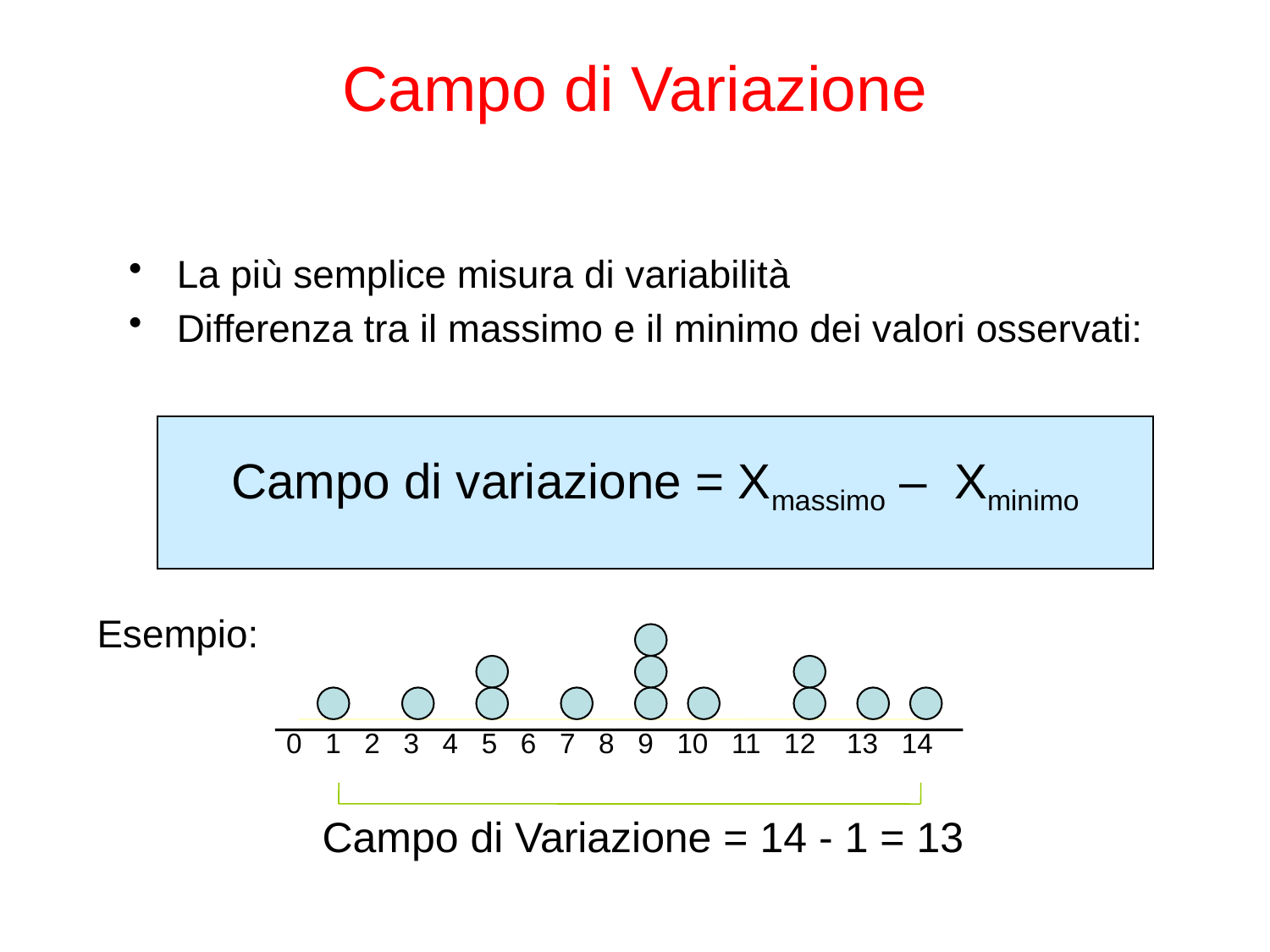

# Campo di Variazione
La più semplice misura di variabilità
Differenza tra il massimo e il minimo dei valori osservati:

Campo di variazione = Xmassimo –  Xminimo

Esempio:

0   1   2   3   4   5   6   7   8   9   10   11   12    13   14

Campo di Variazione = 14 - 1 = 13